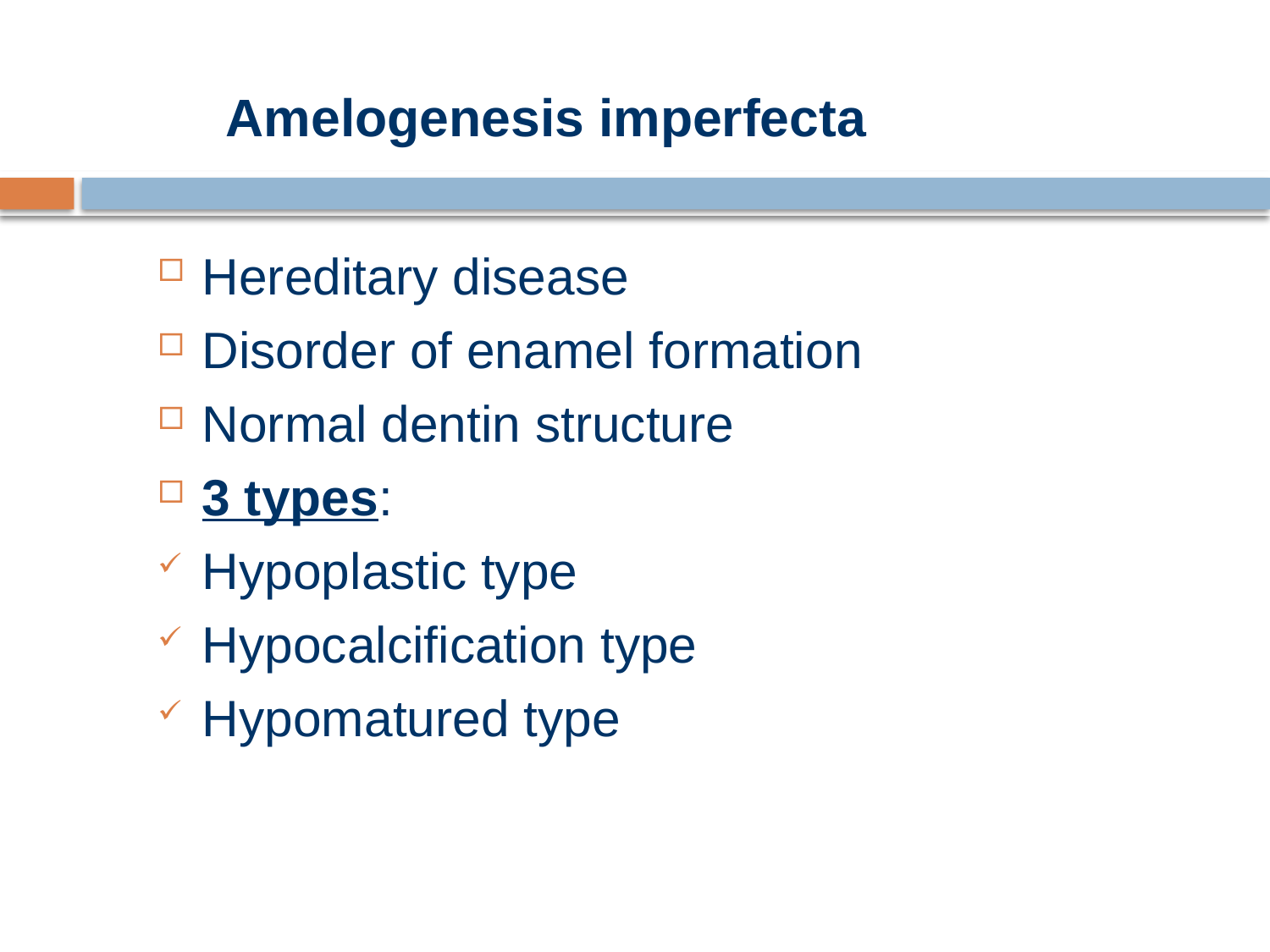

# Amelogenesis imperfecta
Hereditary disease
Disorder of enamel formation
Normal dentin structure
3 types:
Hypoplastic type
Hypocalcification type
Hypomatured type